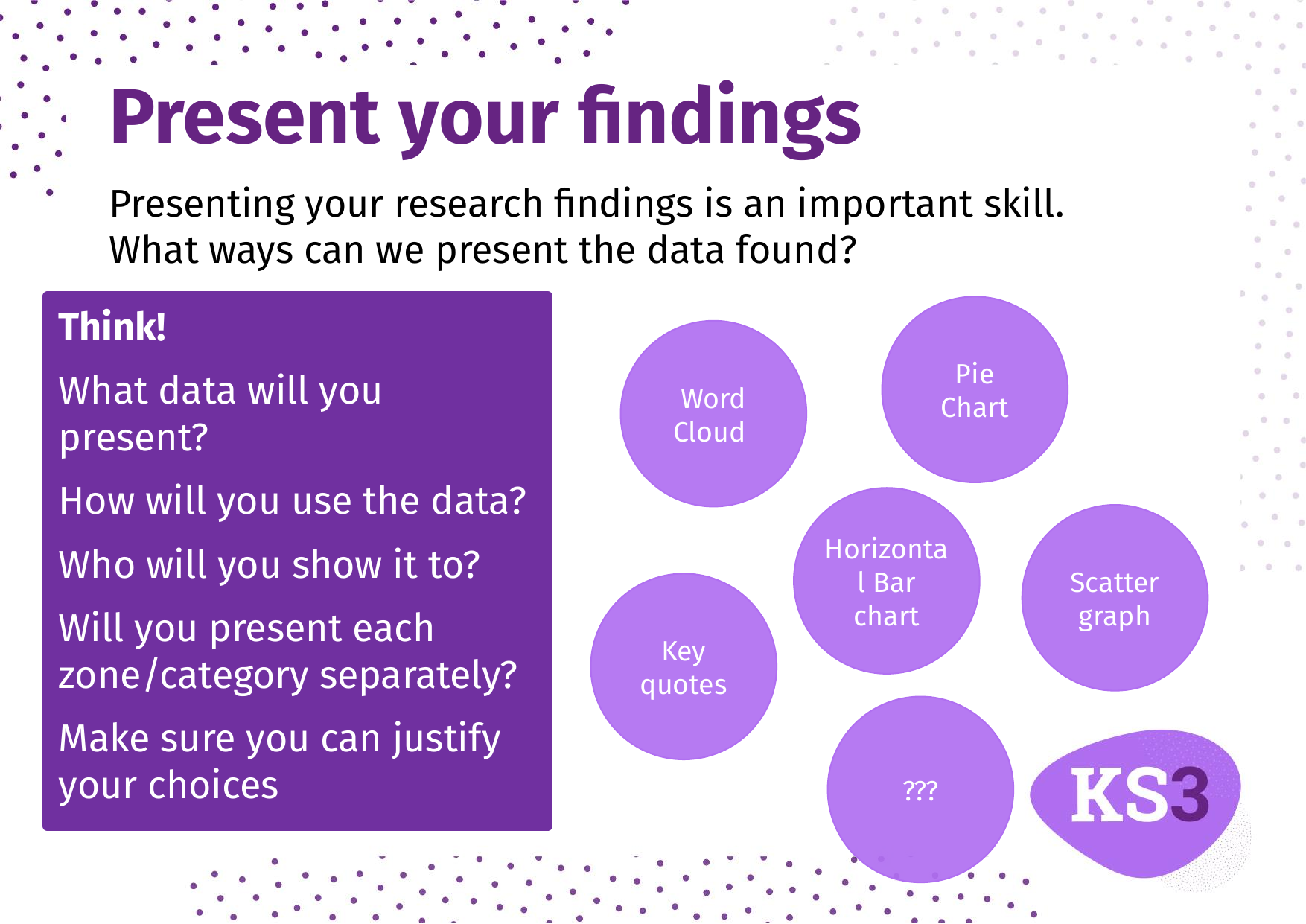

# Present your findings
Presenting your research findings is an important skill. What ways can we present the data found?
Think!
What data will you present?
How will you use the data?
Who will you show it to?
Will you present each zone/category separately?
Make sure you can justify your choices
Pie Chart
Word Cloud
Horizontal Bar chart
Scatter graph
Key quotes
???